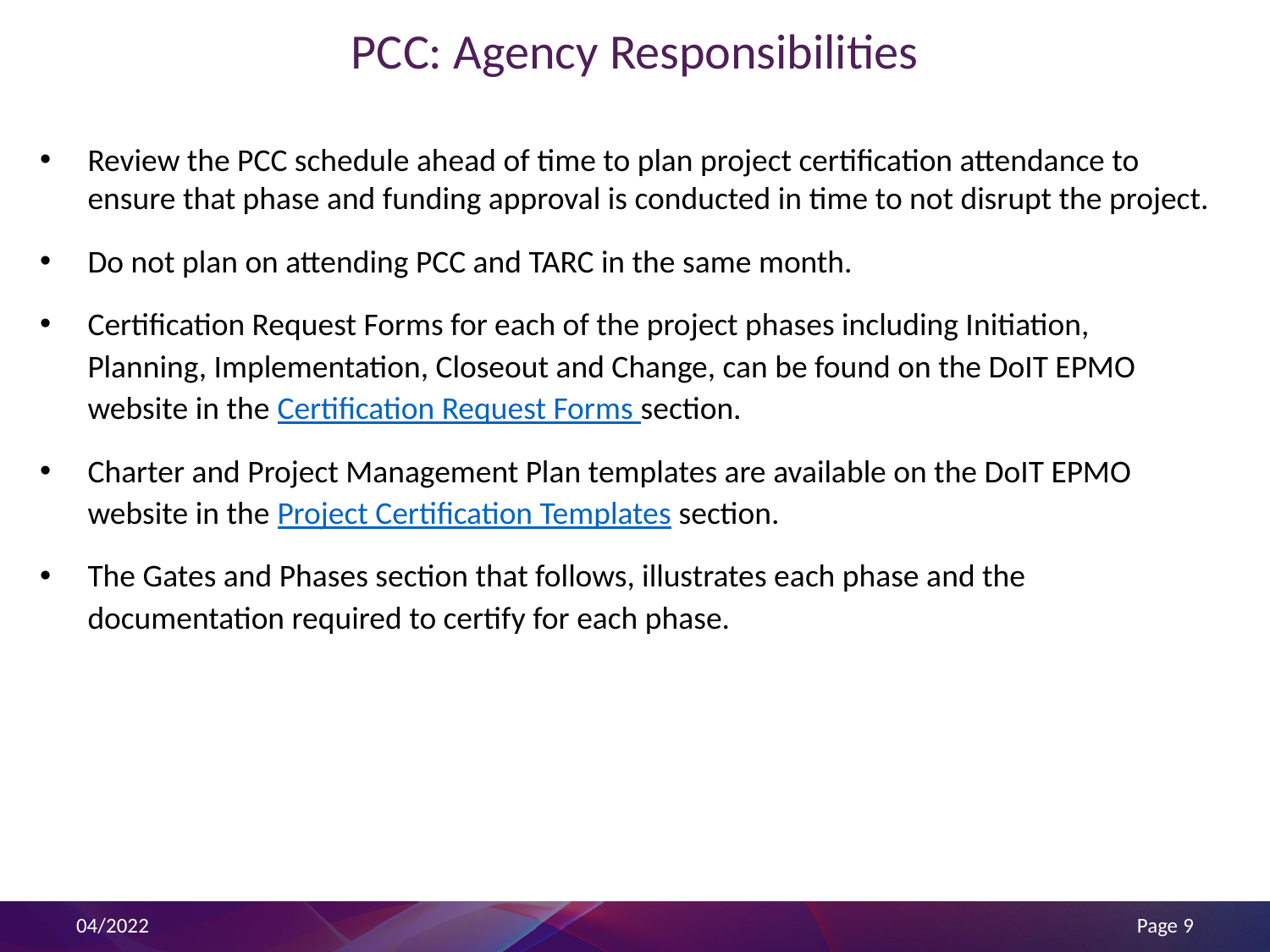

# PCC: Agency Responsibilities
Review the PCC schedule ahead of time to plan project certification attendance to ensure that phase and funding approval is conducted in time to not disrupt the project.
Do not plan on attending PCC and TARC in the same month.
Certification Request Forms for each of the project phases including Initiation, Planning, Implementation, Closeout and Change, can be found on the DoIT EPMO website in the Certification Request Forms section.
Charter and Project Management Plan templates are available on the DoIT EPMO website in the Project Certification Templates section.
The Gates and Phases section that follows, illustrates each phase and the documentation required to certify for each phase.

04/2022
Page 9